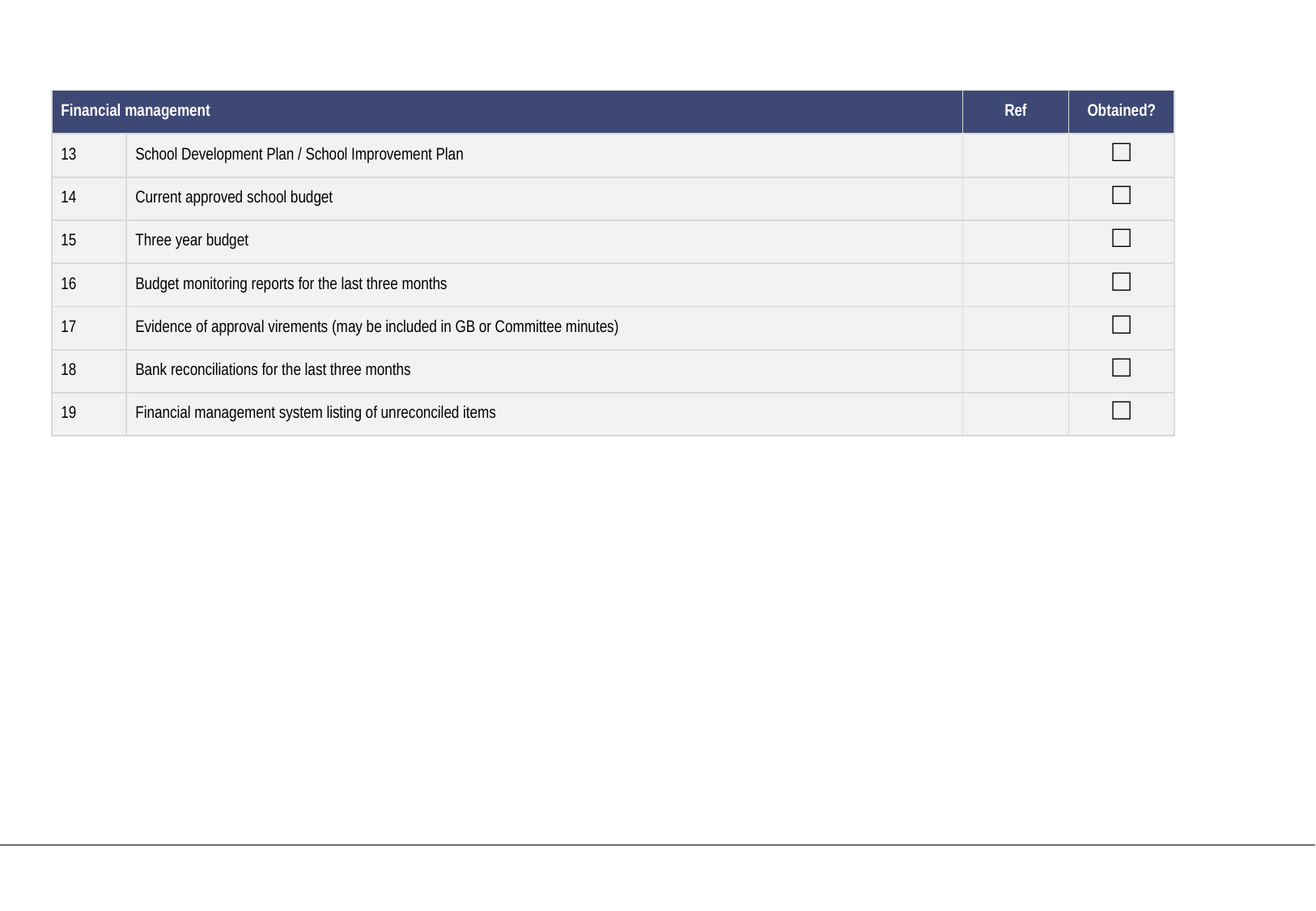

| Financial management |  | Ref | Obtained? |
| --- | --- | --- | --- |
| 13 | School Development Plan / School Improvement Plan |  | □ |
| 14 | Current approved school budget |  | □ |
| 15 | Three year budget |  | □ |
| 16 | Budget monitoring reports for the last three months |  | □ |
| 17 | Evidence of approval virements (may be included in GB or Committee minutes) |  | □ |
| 18 | Bank reconciliations for the last three months |  | □ |
| 19 | Financial management system listing of unreconciled items |  | □ |